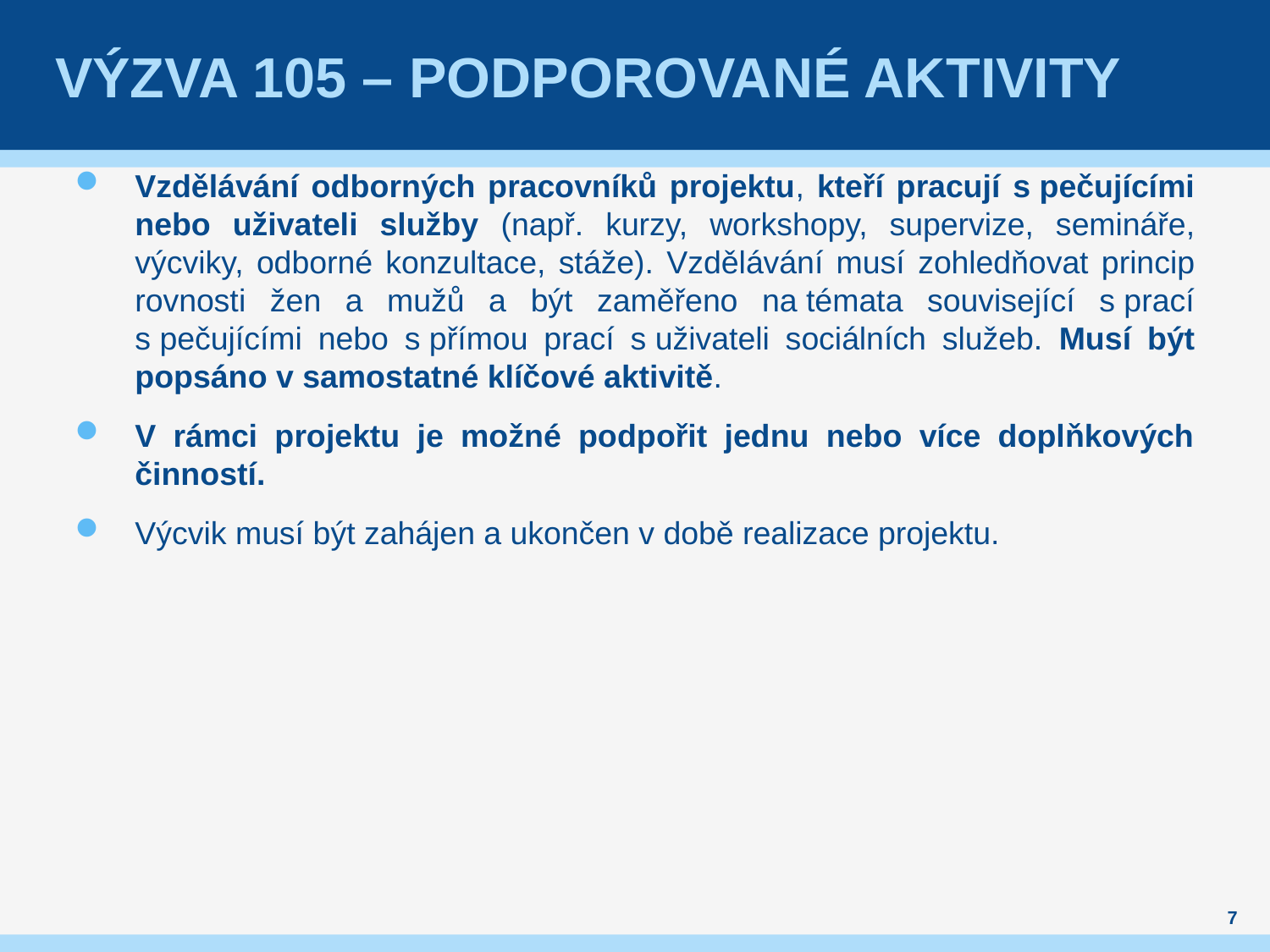

# VÝZVA 105 – Podporované aktivity
Vzdělávání odborných pracovníků projektu, kteří pracují s pečujícími nebo uživateli služby (např. kurzy, workshopy, supervize, semináře, výcviky, odborné konzultace, stáže). Vzdělávání musí zohledňovat princip rovnosti žen a mužů a být zaměřeno na témata související s prací s pečujícími nebo s přímou prací s uživateli sociálních služeb. Musí být popsáno v samostatné klíčové aktivitě.
V rámci projektu je možné podpořit jednu nebo více doplňkových činností.
Výcvik musí být zahájen a ukončen v době realizace projektu.

7